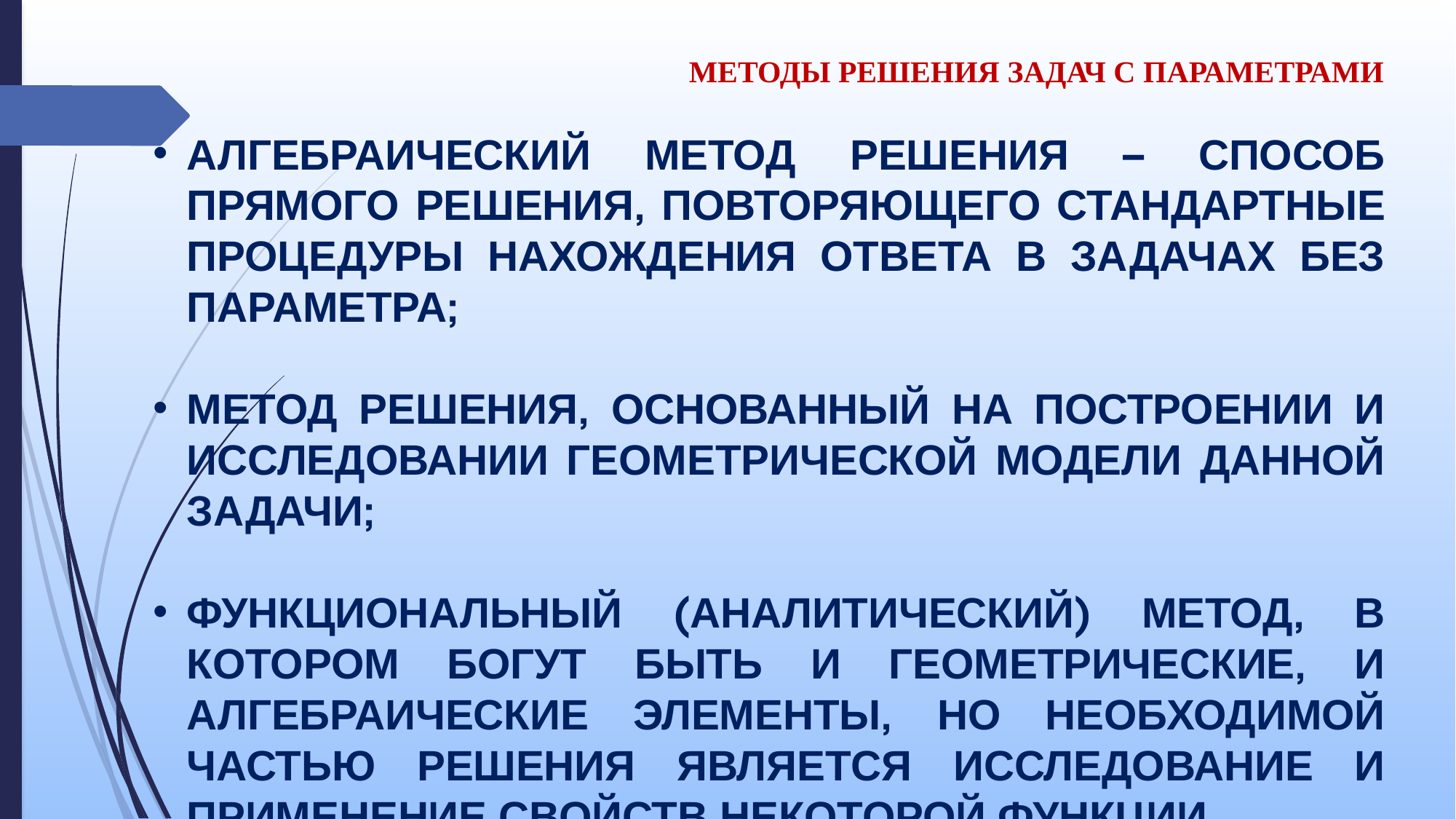

МЕТОДЫ РЕШЕНИЯ ЗАДАЧ С ПАРАМЕТРАМИ
АЛГЕБРАИЧЕСКИЙ МЕТОД РЕШЕНИЯ – СПОСОБ ПРЯМОГО РЕШЕНИЯ, ПОВТОРЯЮЩЕГО СТАНДАРТНЫЕ ПРОЦЕДУРЫ НАХОЖДЕНИЯ ОТВЕТА В ЗАДАЧАХ БЕЗ ПАРАМЕТРА;

МЕТОД РЕШЕНИЯ, ОСНОВАННЫЙ НА ПОСТРОЕНИИ И ИССЛЕДОВАНИИ ГЕОМЕТРИЧЕСКОЙ МОДЕЛИ ДАННОЙ ЗАДАЧИ;

ФУНКЦИОНАЛЬНЫЙ (АНАЛИТИЧЕСКИЙ) МЕТОД, В КОТОРОМ БОГУТ БЫТЬ И ГЕОМЕТРИЧЕСКИЕ, И АЛГЕБРАИЧЕСКИЕ ЭЛЕМЕНТЫ, НО НЕОБХОДИМОЙ ЧАСТЬЮ РЕШЕНИЯ ЯВЛЯЕТСЯ ИССЛЕДОВАНИЕ И ПРИМЕНЕНИЕ СВОЙСТВ НЕКОТОРОЙ ФУНКЦИИ